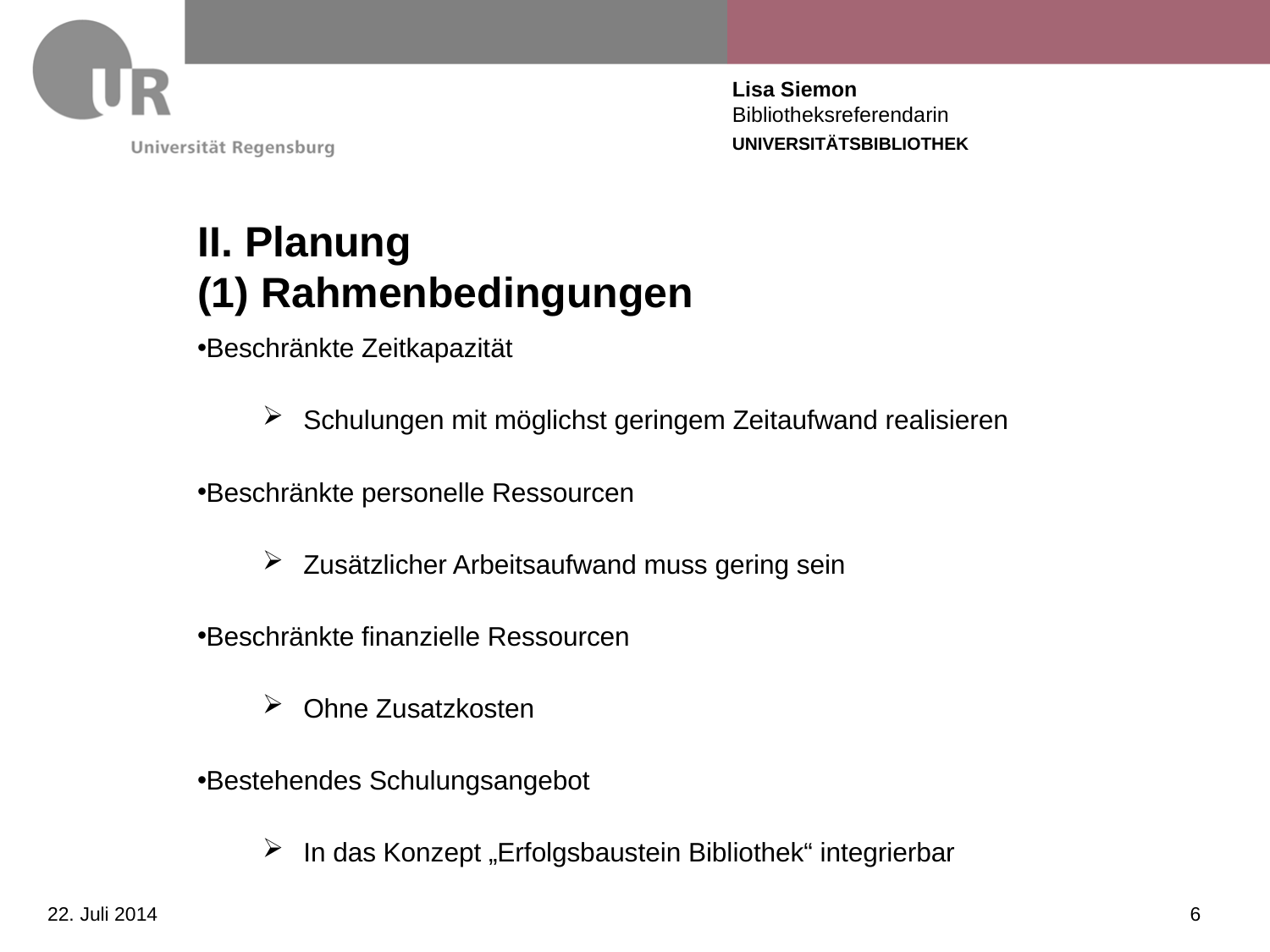

# II. Planung (1) Rahmenbedingungen
Beschränkte Zeitkapazität
Schulungen mit möglichst geringem Zeitaufwand realisieren
Beschränkte personelle Ressourcen
Zusätzlicher Arbeitsaufwand muss gering sein
Beschränkte finanzielle Ressourcen
Ohne Zusatzkosten
Bestehendes Schulungsangebot
In das Konzept „Erfolgsbaustein Bibliothek“ integrierbar